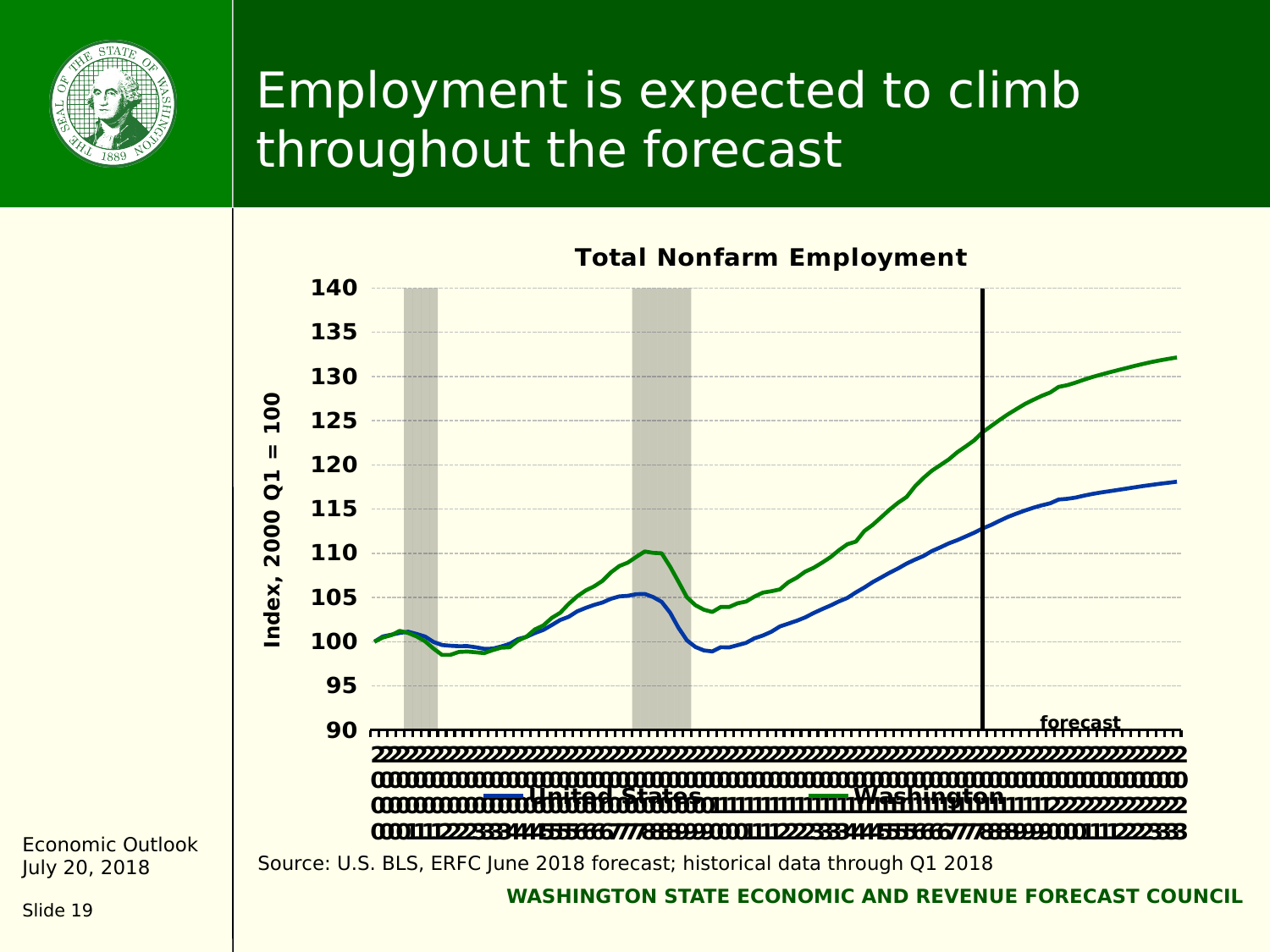

# Employment is expected to climb throughout the forecast

### Chart: Total Nonfarm Employment

| Category | recession | United States | Washington | line |
|---|---|---|---|---|
| 2000 | 0.0 | 100.0 | 100.0 | -1000000000000000.0 |
| 2000 | 0.0 | 100.59580952380954 | 100.47880685431059 | -1000000000000000.0 |
| 2000 | 0.0 | 100.79390476190477 | 100.74108565775323 | -1000000000000000.0 |
| 2000 | 0.0 | 100.99936507936509 | 101.2284069125217 | -1000000000000000.0 |
| 2001 | 1.0 | 101.13676190476191 | 100.98888845691 | -1000000000000000.0 |
| 2001 | 1.0 | 100.87720634920636 | 100.5996309169314 | -1000000000000000.0 |
| 2001 | 1.0 | 100.58539682539684 | 100.05204748511079 | -1000000000000000.0 |
| 2001 | 1.0 | 99.97561904761903 | 99.22153629512928 | -1000000000000000.0 |
| 2002 | 0.0 | 99.62742857142857 | 98.51214342238367 | -1000000000000000.0 |
| 2002 | 0.0 | 99.54463492063492 | 98.51660850368306 | -1000000000000000.0 |
| 2002 | 0.0 | 99.49561904761904 | 98.85039130463592 | -1000000000000000.0 |
| 2002 | 0.0 | 99.50577777777777 | 98.8882617500169 | -1000000000000000.0 |
| 2003 | 0.0 | 99.37549206349206 | 98.80825986473015 | -1000000000000000.0 |
| 2003 | 0.0 | 99.1992380952381 | 98.71480685957303 | -1000000000000000.0 |
| 2003 | 0.0 | 99.21752380952383 | 99.04536275505379 | -1000000000000000.0 |
| 2003 | 0.0 | 99.45015873015873 | 99.32888732155259 | -1000000000000000.0 |
| 2004 | 0.0 | 99.75238095238096 | 99.3777997685394 | -1000000000000000.0 |
| 2004 | 0.0 | 100.29892063492063 | 100.1208427926765 | -1000000000000000.0 |
| 2004 | 0.0 | 100.54907936507935 | 100.57278622570831 | -1000000000000000.0 |
| 2004 | 0.0 | 100.98742857142857 | 101.39204160300194 | -1000000000000000.0 |
| 2005 | 0.0 | 101.33841269841268 | 101.84467397161572 | -1000000000000000.0 |
| 2005 | 0.0 | 101.89333333333335 | 102.69820278377229 | -1000000000000000.0 |
| 2005 | 0.0 | 102.46146031746031 | 103.28079898323827 | -1000000000000000.0 |
| 2005 | 0.0 | 102.8208253968254 | 104.28042183747914 | -1000000000000000.0 |
| 2006 | 0.0 | 103.43390476190477 | 105.1297005318071 | -1000000000000000.0 |
| 2006 | 0.0 | 103.82780952380952 | 105.78728855688541 | -1000000000000000.0 |
| 2006 | 0.0 | 104.16126984126983 | 106.26004580490651 | -1000000000000000.0 |
| 2006 | 0.0 | 104.44063492063493 | 106.89002251189355 | -1000000000000000.0 |
| 2007 | 0.0 | 104.85714285714285 | 107.85183984692746 | -1000000000000000.0 |
| 2007 | 0.0 | 105.1296507936508 | 108.56684883308559 | -1000000000000000.0 |
| 2007 | 0.0 | 105.19492063492066 | 108.95051752169056 | -1000000000000000.0 |
| 2007 | 1.0 | 105.37625396825399 | 109.60140699214796 | -1000000000000000.0 |
| 2008 | 1.0 | 105.40698412698413 | 110.21335533100537 | -1000000000000000.0 |
| 2008 | 1.0 | 105.05142857142857 | 110.05308433657419 | -1000000000000000.0 |
| 2008 | 1.0 | 104.51098412698411 | 110.00474692408075 | -1000000000000000.0 |
| 2008 | 1.0 | 103.28863492063493 | 108.49581666961265 | -1000000000000000.0 |
| 2009 | 1.0 | 101.57587301587303 | 106.78748066168673 | -1000000000000000.0 |
| 2009 | 1.0 | 100.1544126984127 | 105.02153751656802 | -1000000000000000.0 |
| 2009 | 0.0 | 99.408 | 104.13584746959603 | -1000000000000000.0 |
| 2009 | 0.0 | 99.0184126984127 | 103.62502317337979 | -1000000000000000.0 |
| 2010 | 0.0 | 98.90641269841271 | 103.36446756515443 | -1000000000000000.0 |
| 2010 | 0.0 | 99.38387301587301 | 103.92915111480387 | -1000000000000000.0 |
| 2010 | 0.0 | 99.36177777777777 | 103.92939115516417 | -1000000000000000.0 |
| 2010 | 0.0 | 99.61320634920635 | 104.34984372227964 | -1000000000000000.0 |
| 2011 | 0.0 | 99.87352380952382 | 104.54583149812662 | -1000000000000000.0 |
| 2011 | 0.0 | 100.39542857142858 | 105.11252307398664 | -1000000000000000.0 |
| 2011 | 0.0 | 100.70577777777778 | 105.55802958038475 | -1000000000000000.0 |
| 2011 | 0.0 | 101.13650793650793 | 105.70970780916757 | -1000000000000000.0 |
| 2012 | 0.0 | 101.72596825396825 | 105.92242237554512 | -1000000000000000.0 |
| 2012 | 0.0 | 102.05079365079366 | 106.73038043192366 | -1000000000000000.0 |
| 2012 | 0.0 | 102.3710476190476 | 107.23975438094155 | -1000000000000000.0 |
| 2012 | 0.0 | 102.75784126984126 | 107.92827275358717 | -1000000000000000.0 |
| 2013 | 0.0 | 103.24622222222222 | 108.3625751513909 | -1000000000000000.0 |
| 2013 | 0.0 | 103.69117460317459 | 108.94362144179912 | -1000000000000000.0 |
| 2013 | 0.0 | 104.10006349206351 | 109.56451163767713 | -1000000000000000.0 |
| 2013 | 0.0 | 104.56406349206351 | 110.36197691446557 | -1000000000000000.0 |
| 2014 | 0.0 | 104.95873015873019 | 111.0409493026123 | -1000000000000000.0 |
| 2014 | 0.0 | 105.5801904761905 | 111.3250613057243 | -1000000000000000.0 |
| 2014 | 0.0 | 106.13587301587302 | 112.52295909693927 | -1000000000000000.0 |
| 2014 | 0.0 | 106.75149206349207 | 113.23447337432677 | -1000000000000000.0 |
| 2015 | 0.0 | 107.27314285714284 | 114.08199730262993 | -1000000000000000.0 |
| 2015 | 0.0 | 107.8095238095238 | 114.94695989292518 | -1000000000000000.0 |
| 2015 | 0.0 | 108.29003174603173 | 115.71848221398507 | -1000000000000000.0 |
| 2015 | 0.0 | 108.83733333333332 | 116.36801895806153 | -1000000000000000.0 |
| 2016 | 0.0 | 109.2919365079365 | 117.58011375848585 | -1000000000000000.0 |
| 2016 | 0.0 | 109.69879365079365 | 118.52904209155801 | -1000000000000000.0 |
| 2016 | 0.0 | 110.25574603174604 | 119.35511247365416 | -1000000000000000.0 |
| 2016 | 0.0 | 110.67403174603172 | 119.97881097377048 | -1000000000000000.0 |
| 2017 | 0.0 | 111.12660317460316 | 120.62400350160286 | -1000000000000000.0 |
| 2017 | 0.0 | 111.48723809523808 | 121.43043884867026 | -1000000000000000.0 |
| 2017 | 0.0 | 111.90857142857142 | 122.0912113984364 | -1000000000000000.0 |
| 2017 | 0.0 | 112.33244444444446 | 122.77890971315225 | -1000000000000000.0 |
| 2018 | 0.0 | 112.81422222222221 | 123.70881513856315 | 0.0 |
| 2018 | 0.0 | 113.20914285714285 | 124.39338532882667 | 1000000000000000.0 |
| 2018 | 0.0 | 113.67733333333334 | 125.07823256354658 | 1000000000000000.0 |
| 2018 | 0.0 | 114.12571428571428 | 125.72879937649317 | 1000000000000000.0 |
| 2019 | 0.0 | 114.49188571428573 | 126.31170719256575 | 1000000000000000.0 |
| 2019 | 0.0 | 114.84563809523812 | 126.88486328559499 | 1000000000000000.0 |
| 2019 | 0.0 | 115.15596190476191 | 127.36555290031484 | 1000000000000000.0 |
| 2019 | 0.0 | 115.42780952380951 | 127.81601080944169 | 1000000000000000.0 |
| 2020 | 0.0 | 115.65813333333332 | 128.19624505770207 | 1000000000000000.0 |
| 2020 | 0.0 | 116.08007619047618 | 128.82845538920378 | 1000000000000000.0 |
| 2020 | 0.0 | 116.16358095238095 | 129.01631171153747 | 1000000000000000.0 |
| 2020 | 0.0 | 116.30872380952381 | 129.30958689639903 | 1000000000000000.0 |
| 2021 | 0.0 | 116.52479999999998 | 129.64114176578948 | 1000000000000000.0 |
| 2021 | 0.0 | 116.71893333333334 | 129.94502304893544 | 1000000000000000.0 |
| 2021 | 0.0 | 116.88106666666667 | 130.21401685750078 | 1000000000000000.0 |
| 2021 | 0.0 | 117.02598095238095 | 130.46847409322277 | 1000000000000000.0 |
| 2022 | 0.0 | 117.16815238095238 | 130.71771516812944 | 1000000000000000.0 |
| 2022 | 0.0 | 117.31184761904763 | 130.95898029648282 | 1000000000000000.0 |
| 2022 | 0.0 | 117.46369523809523 | 131.1992186688442 | 1000000000000000.0 |
| 2022 | 0.0 | 117.61081904761906 | 131.43071073980371 | 1000000000000000.0 |
| 2023 | 0.0 | 117.74544761904761 | 131.64122475882752 | 1000000000000000.0 |
| 2023 | 0.0 | 117.87100952380953 | 131.8309319294358 | 1000000000000000.0 |
| 2023 | 0.0 | 117.98659047619049 | 132.0002876764885 | 1000000000000000.0 |
| 2023 | 0.0 | 118.10529523809525 | 132.15993674402495 | 1000000000000000.0 |
forecast
Source: U.S. BLS, ERFC June 2018 forecast; historical data through Q1 2018